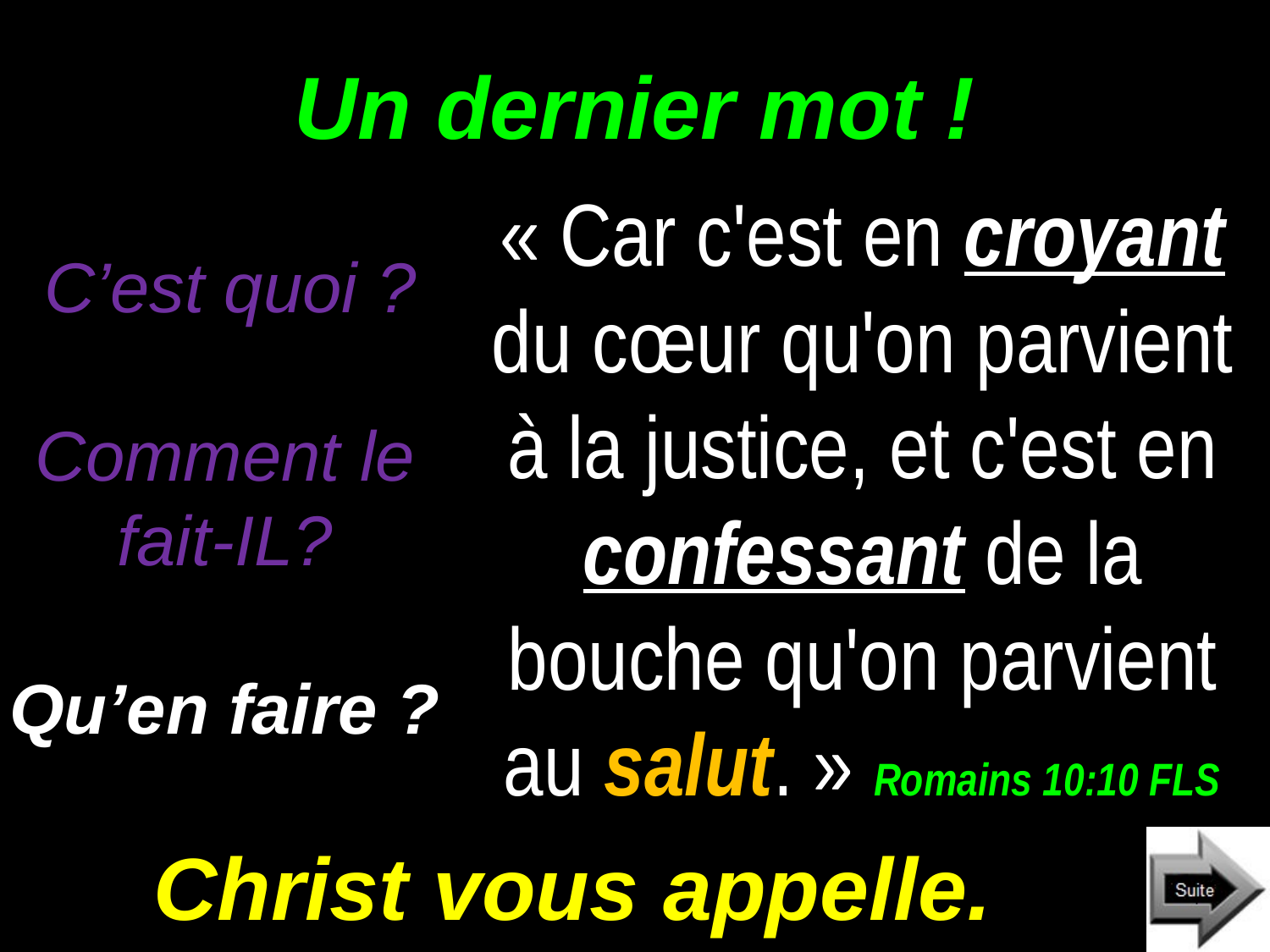

# Un dernier mot !
« Car c'est en croyant du cœur qu'on parvient à la justice, et c'est en confessant de la bouche qu'on parvient au salut. » Romains 10:10 FLS
C’est quoi ?
Comment le fait-IL?
Qu’en faire ?
Christ vous appelle.